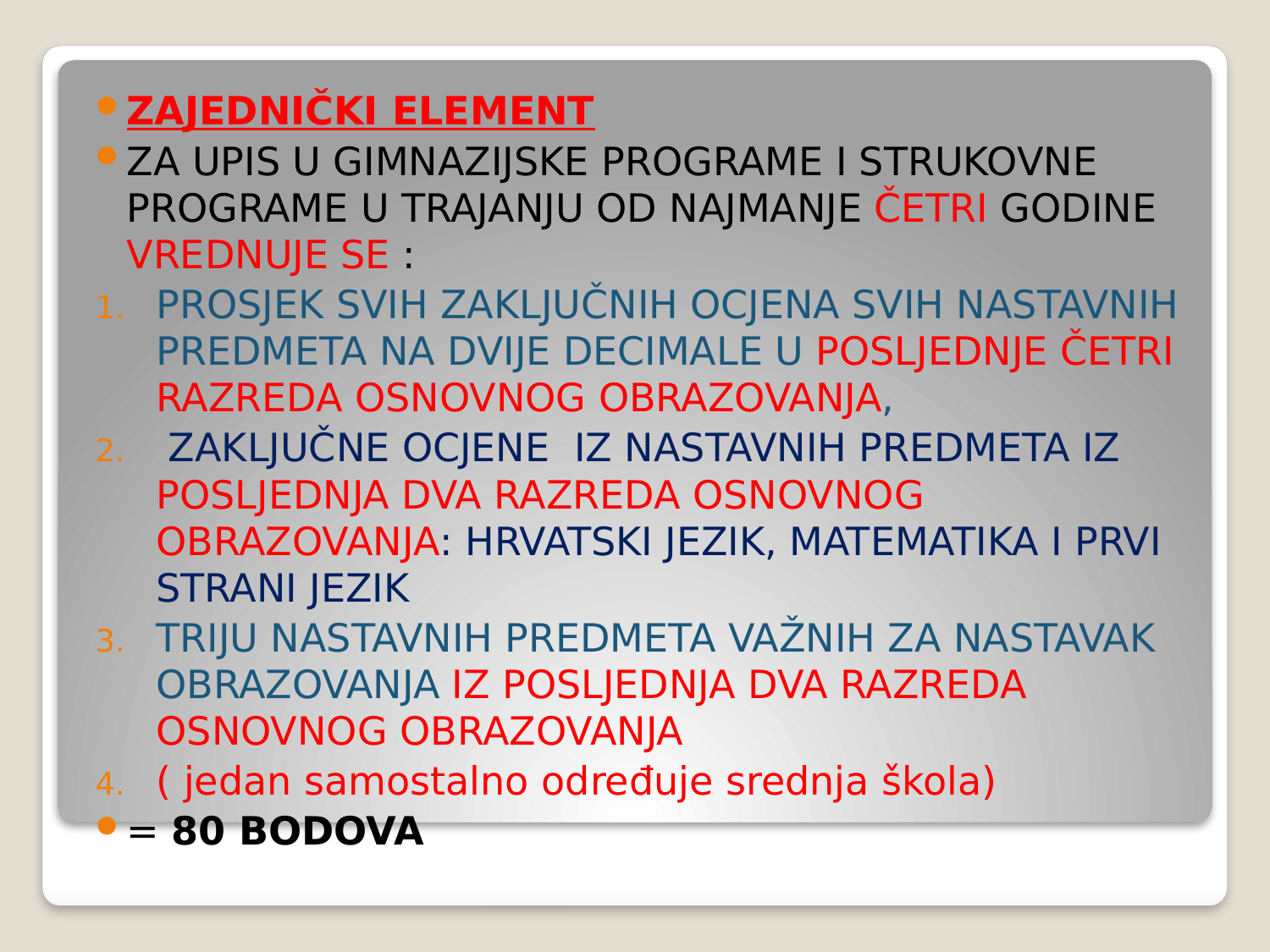

ZAJEDNIČKI ELEMENT
ZA UPIS U GIMNAZIJSKE PROGRAME I STRUKOVNE PROGRAME U TRAJANJU OD NAJMANJE ČETRI GODINE VREDNUJE SE :
PROSJEK SVIH ZAKLJUČNIH OCJENA SVIH NASTAVNIH PREDMETA NA DVIJE DECIMALE U POSLJEDNJE ČETRI RAZREDA OSNOVNOG OBRAZOVANJA,
 ZAKLJUČNE OCJENE  IZ NASTAVNIH PREDMETA IZ POSLJEDNJA DVA RAZREDA OSNOVNOG OBRAZOVANJA: HRVATSKI JEZIK, MATEMATIKA I PRVI STRANI JEZIK
TRIJU NASTAVNIH PREDMETA VAŽNIH ZA NASTAVAK OBRAZOVANJA IZ POSLJEDNJA DVA RAZREDA OSNOVNOG OBRAZOVANJA
( jedan samostalno određuje srednja škola)
= 80 BODOVA